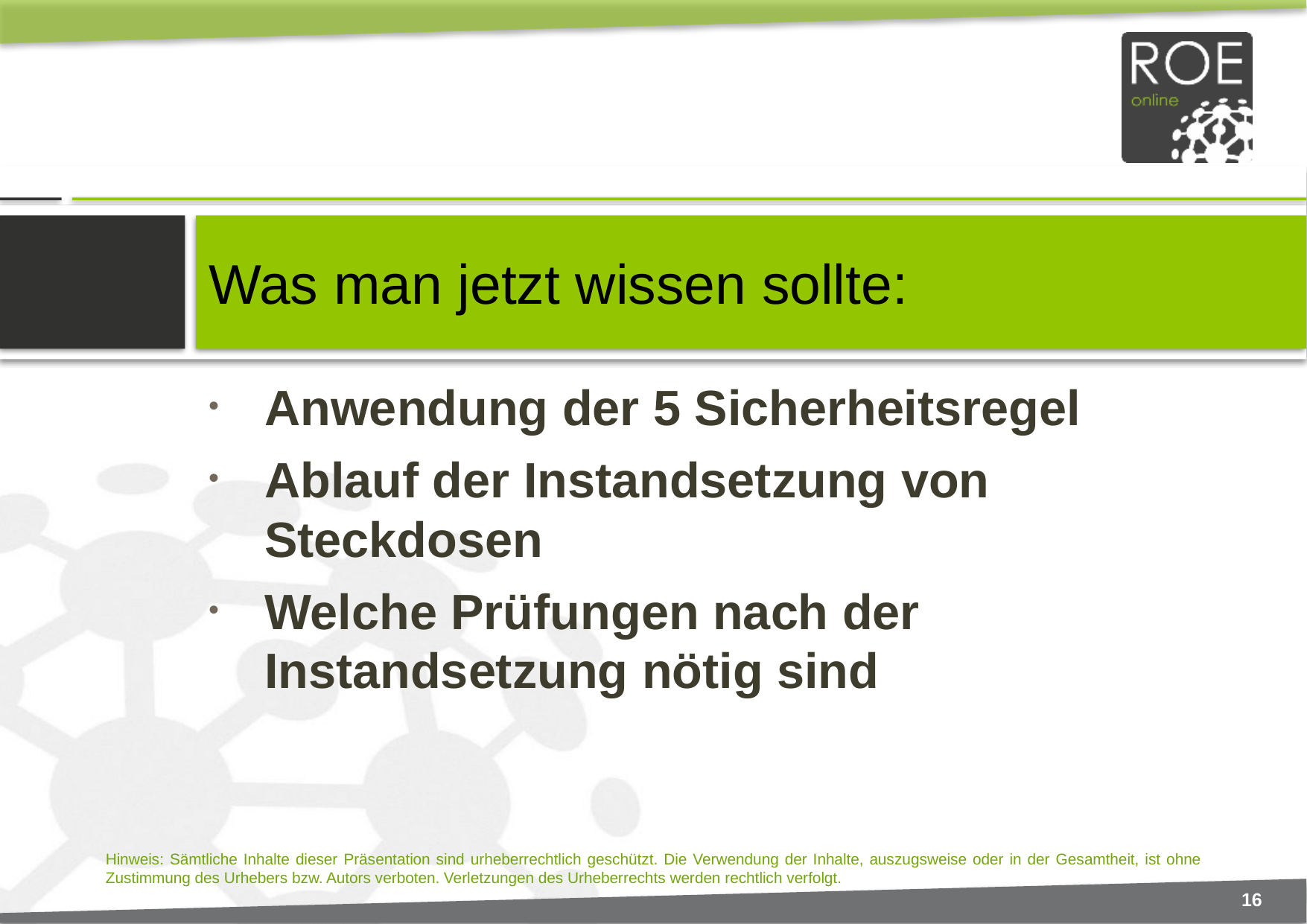

# Was man jetzt wissen sollte:
Anwendung der 5 Sicherheitsregel
Ablauf der Instandsetzung von Steckdosen
Welche Prüfungen nach der Instandsetzung nötig sind
16
Hinweis: Sämtliche Inhalte dieser Präsentation sind urheberrechtlich geschützt. Die Verwendung der Inhalte, auszugsweise oder in der Gesamtheit, ist ohne Zustimmung des Urhebers bzw. Autors verboten. Verletzungen des Urheberrechts werden rechtlich verfolgt.